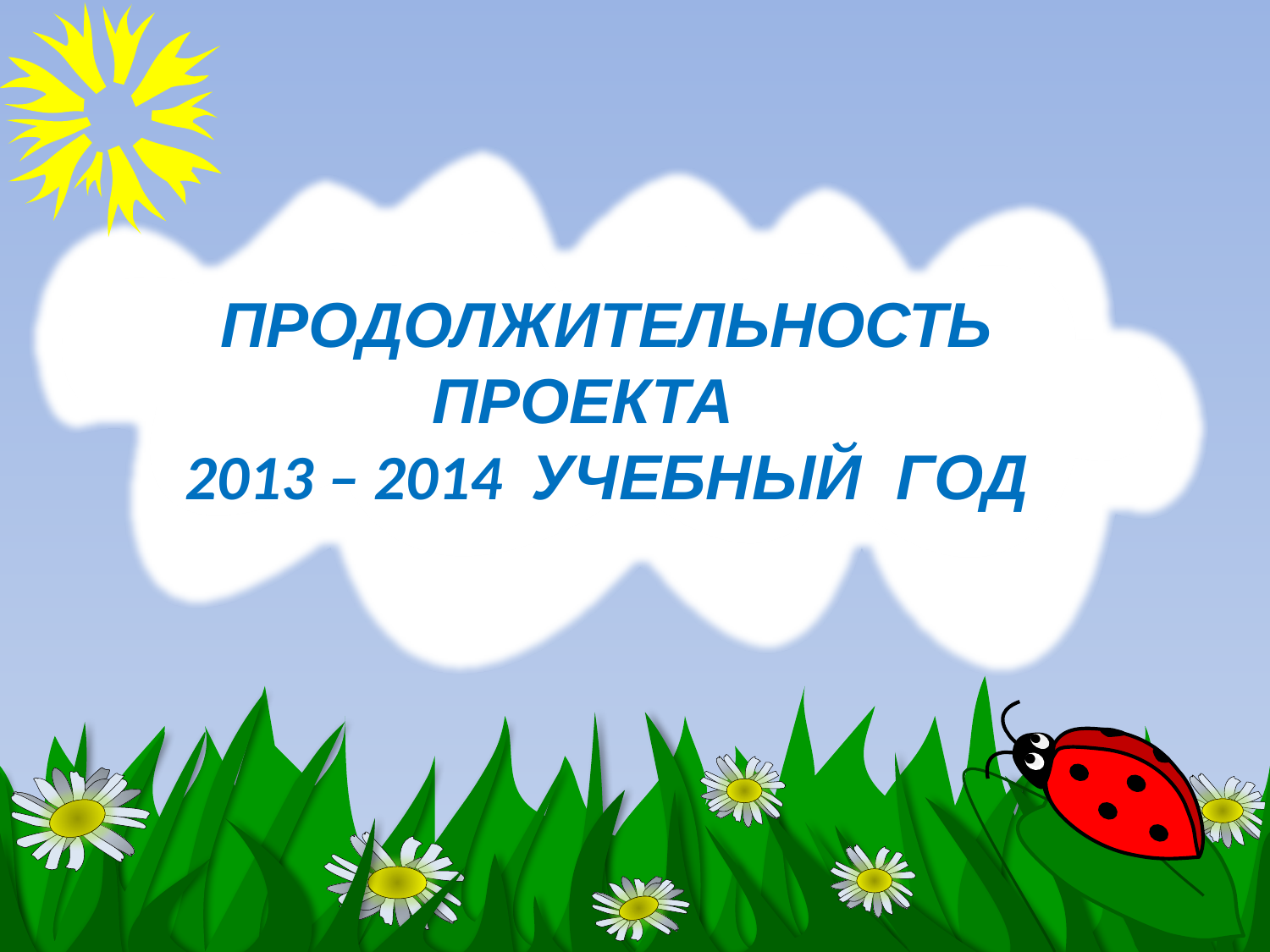

ПРОДОЛЖИТЕЛЬНОСТЬ  ПРОЕКТА
2013 – 2014  УЧЕБНЫЙ  ГОД